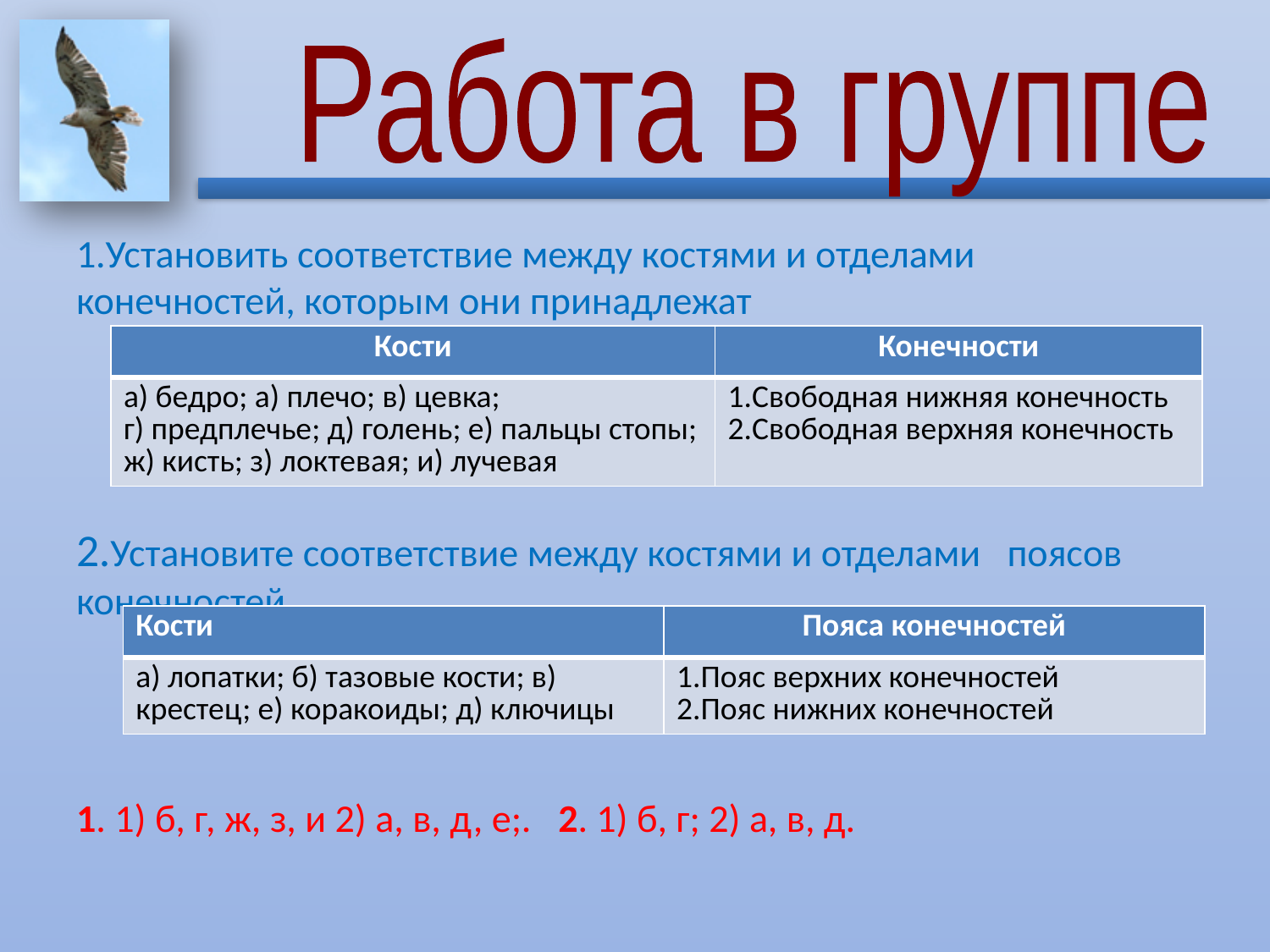

Работа в группе
1.Установить соответствие между костями и отделами конечностей, которым они принадлежат

2.Установите соответствие между костями и отделами   поясов конечностей

1. 1) б, г, ж, з, и 2) а, в, д, е;.   2. 1) б, г; 2) а, в, д.
| Кости | Конечности |
| --- | --- |
| а) бедро; а) плечо; в) цевка; г) предплечье; д) голень; е) пальцы стопы; ж) кисть; з) локтевая; и) лучевая | 1.Свободная нижняя конечность 2.Свободная верхняя конечность |
| Кости | Пояса конечностей |
| --- | --- |
| а) лопатки; б) тазовые кости; в) крестец; е) коракоиды; д) ключицы | 1.Пояс верхних конечностей 2.Пояс нижних конечностей |